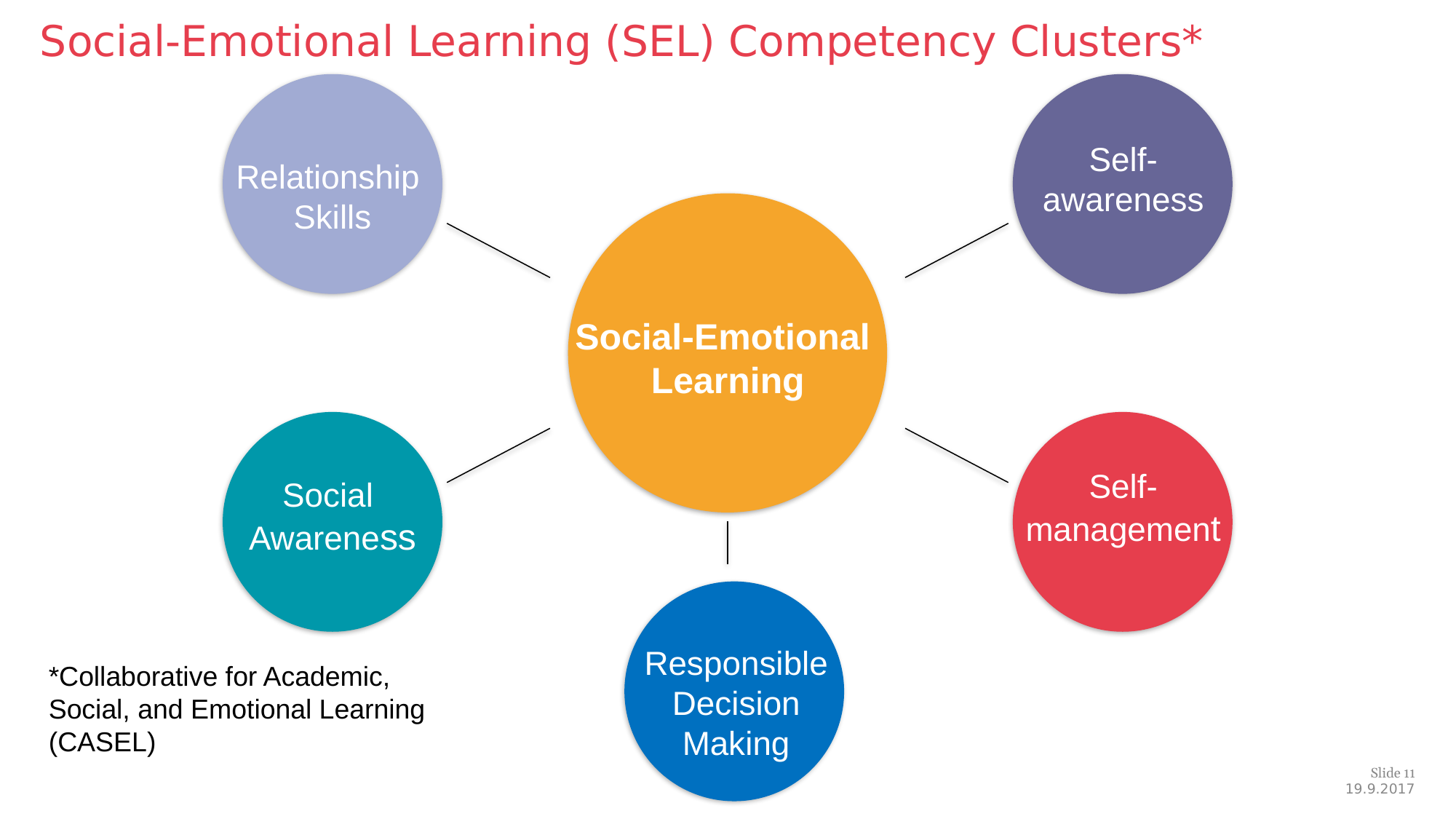

# Social-Emotional Learning (SEL) Competency Clusters*

Relationship
Skills

Self-
awareness

Social-Emotional
Learning

Self-
management
Social
Awareness

Responsible Decision Making
*Collaborative for Academic, Social, and Emotional Learning (CASEL)
Slide 11
19.9.2017